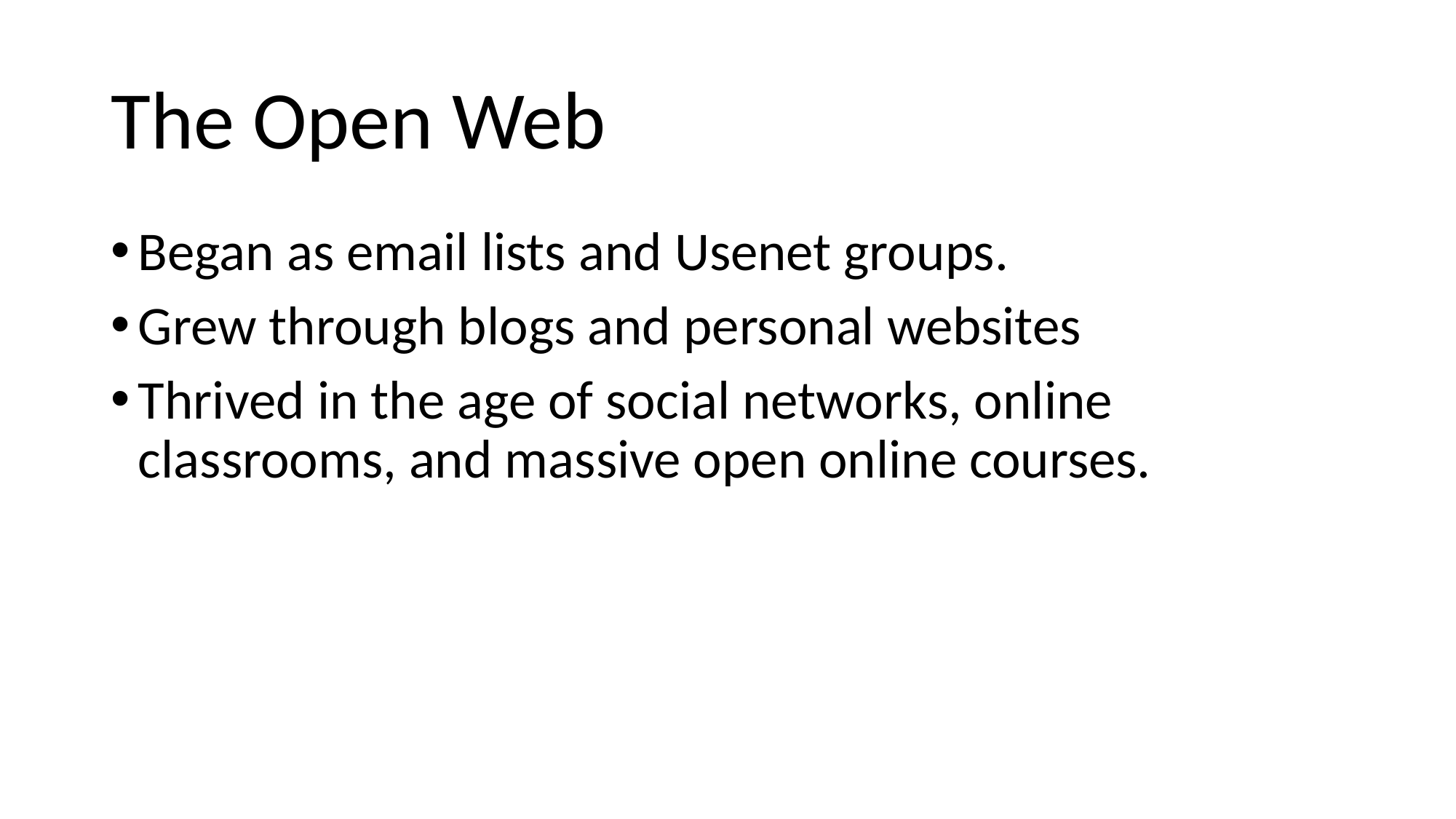

# The Open Web
Began as email lists and Usenet groups.
Grew through blogs and personal websites
Thrived in the age of social networks, online classrooms, and massive open online courses.